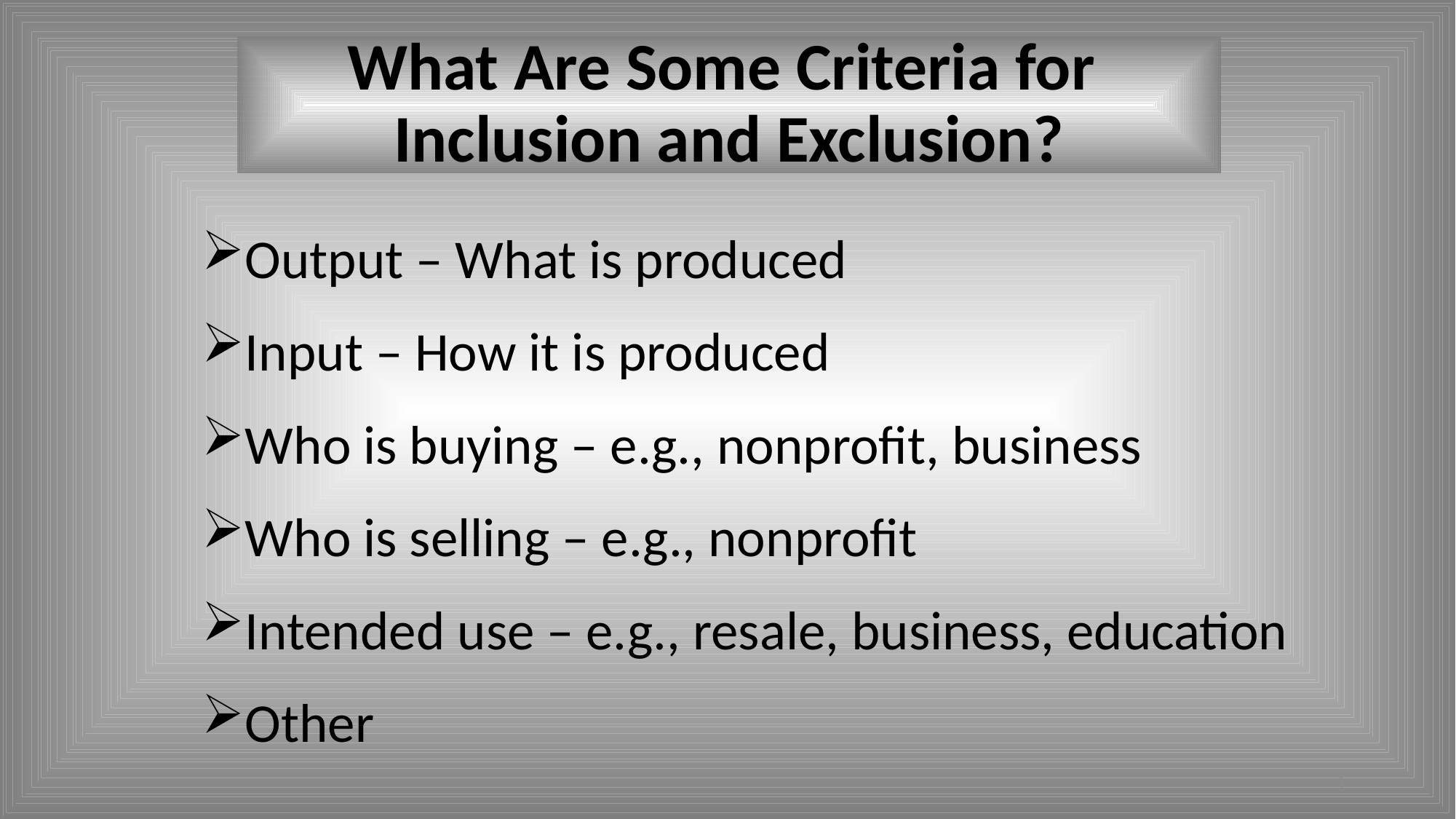

# What Are Some Criteria for Inclusion and Exclusion?
Output – What is produced
Input – How it is produced
Who is buying – e.g., nonprofit, business
Who is selling – e.g., nonprofit
Intended use – e.g., resale, business, education
Other
4